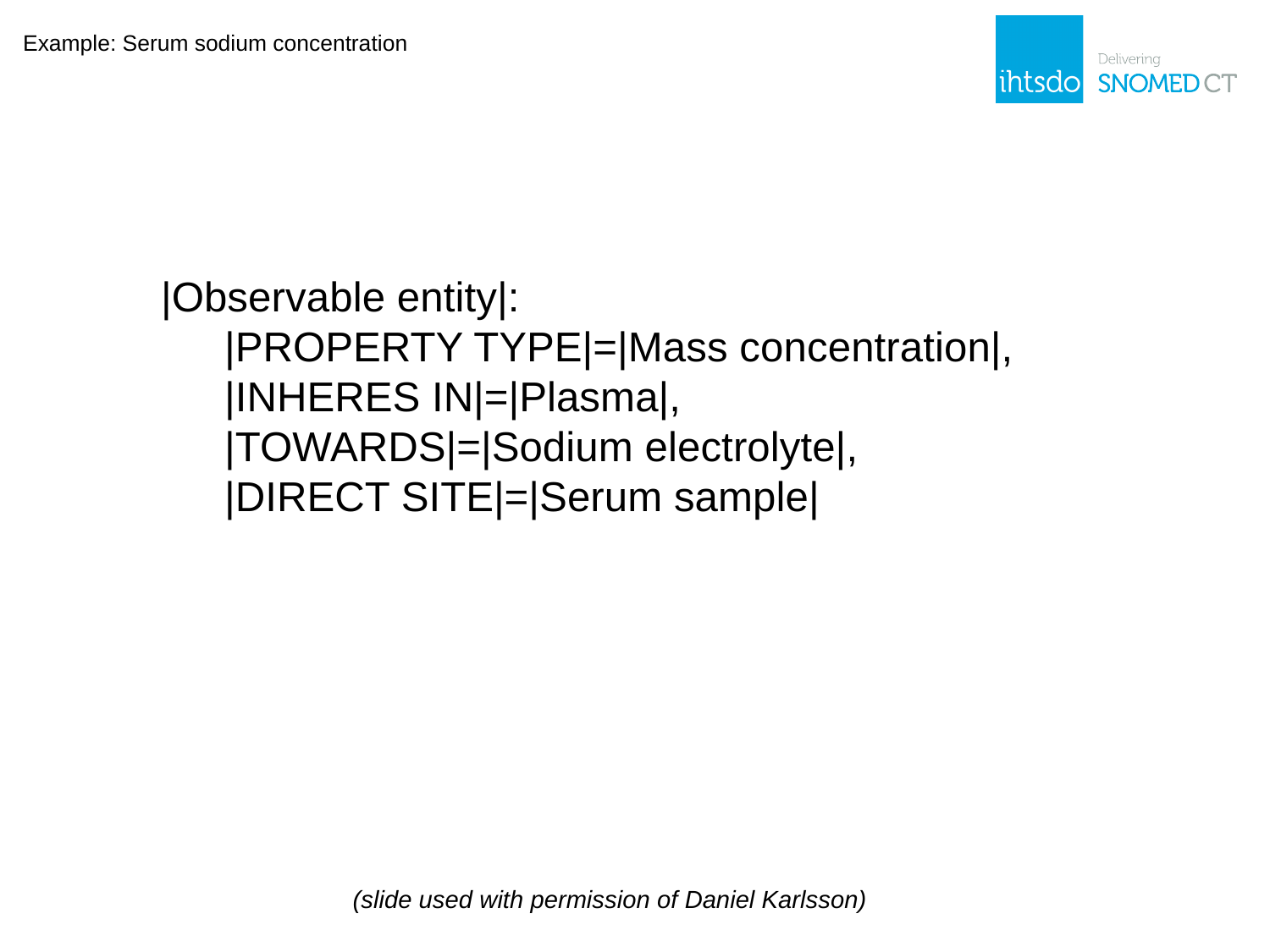

Example: Serum sodium concentration
|Observable entity|:
	|PROPERTY TYPE|=|Mass concentration|,
	|INHERES IN|=|Plasma|,
	|TOWARDS|=|Sodium electrolyte|,
	|DIRECT SITE|=|Serum sample|
(slide used with permission of Daniel Karlsson)